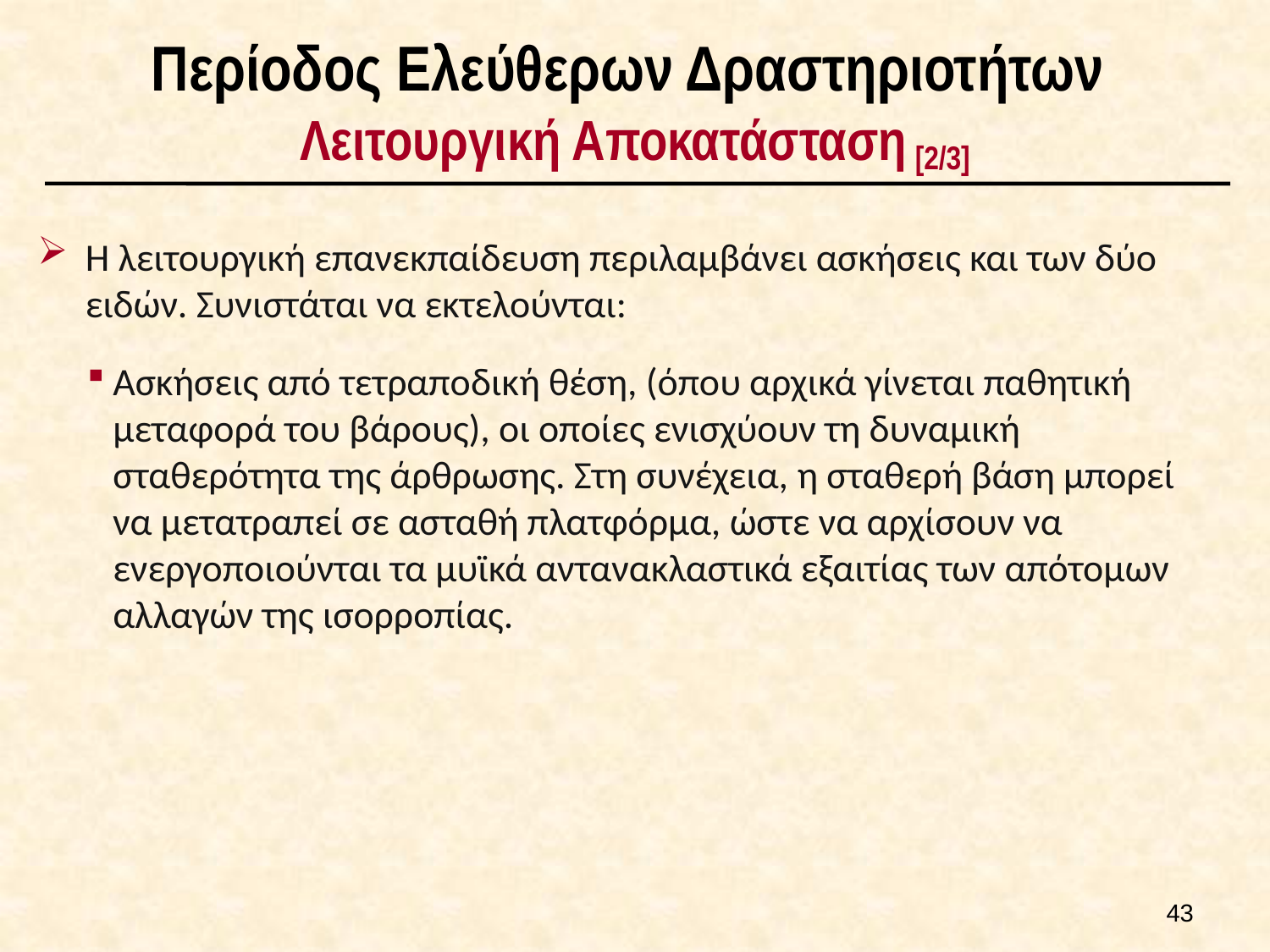

# Περίοδος Ελεύθερων Δραστηριοτήτων Λειτουργική Αποκατάσταση [2/3]
Η λειτουργική επανεκπαίδευση περιλαμβάνει ασκήσεις και των δύο ειδών. Συνιστάται να εκτελούνται:
Ασκήσεις από τετραποδική θέση, (όπου αρχικά γίνεται παθητική μεταφορά του βάρους), οι οποίες ενισχύουν τη δυναμική σταθερότητα της άρθρωσης. Στη συνέχεια, η σταθερή βάση μπορεί να μετατραπεί σε ασταθή πλατφόρμα, ώστε να αρχίσουν να ενεργοποιούνται τα μυϊκά αντανακλαστικά εξαιτίας των απότομων αλλαγών της ισορροπίας.

43